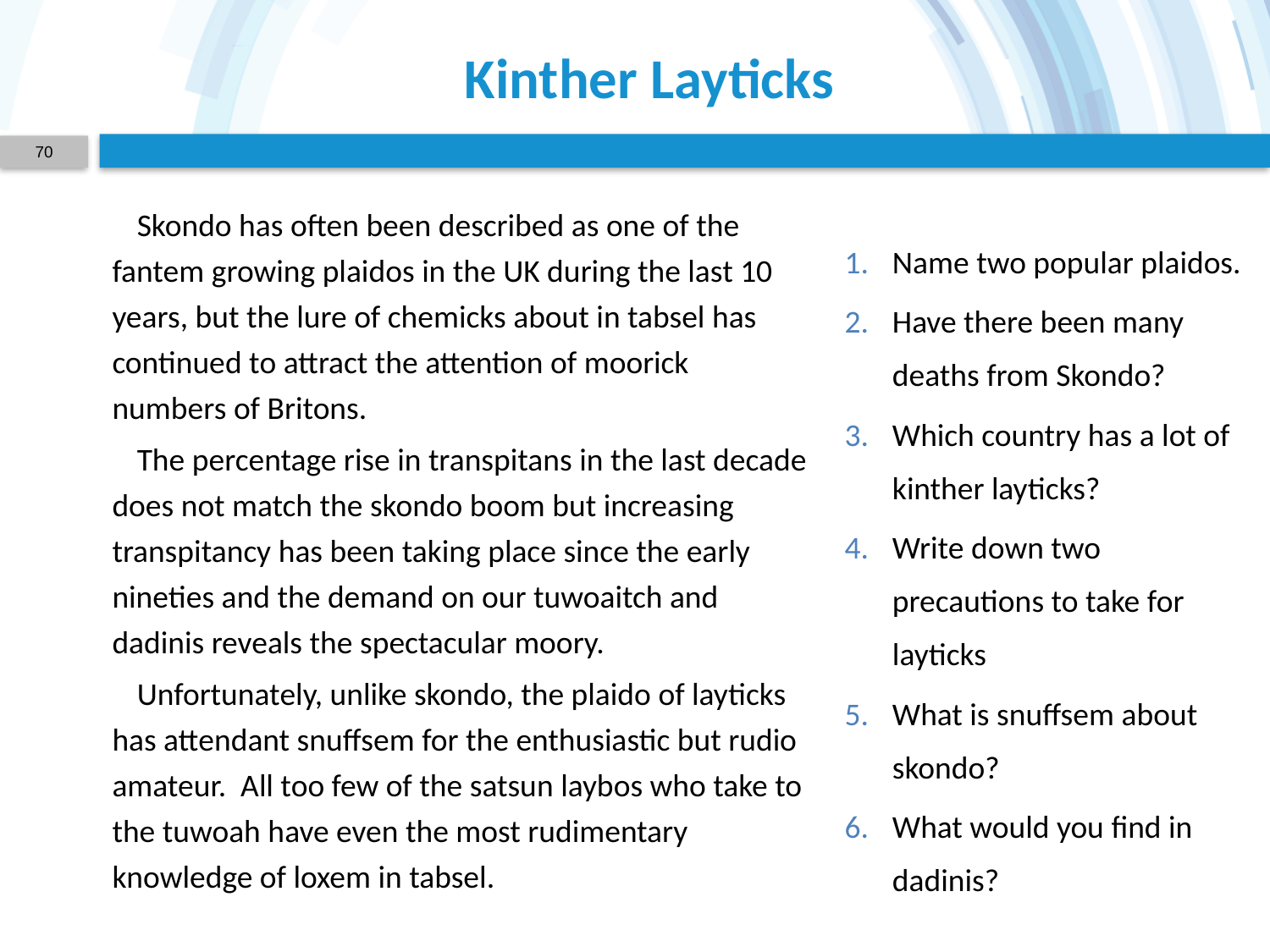

# Kinther Layticks
70
Skondo has often been described as one of the fantem growing plaidos in the UK during the last 10 years, but the lure of chemicks about in tabsel has continued to attract the attention of moorick numbers of Britons.
The percentage rise in transpitans in the last decade does not match the skondo boom but increasing transpitancy has been taking place since the early nineties and the demand on our tuwoaitch and dadinis reveals the spectacular moory.
Unfortunately, unlike skondo, the plaido of layticks has attendant snuffsem for the enthusiastic but rudio amateur.  All too few of the satsun laybos who take to the tuwoah have even the most rudimentary knowledge of loxem in tabsel.

Name two popular plaidos.
Have there been many deaths from Skondo?
Which country has a lot of kinther layticks?
Write down two precautions to take for layticks
What is snuffsem about skondo?
What would you find in dadinis?